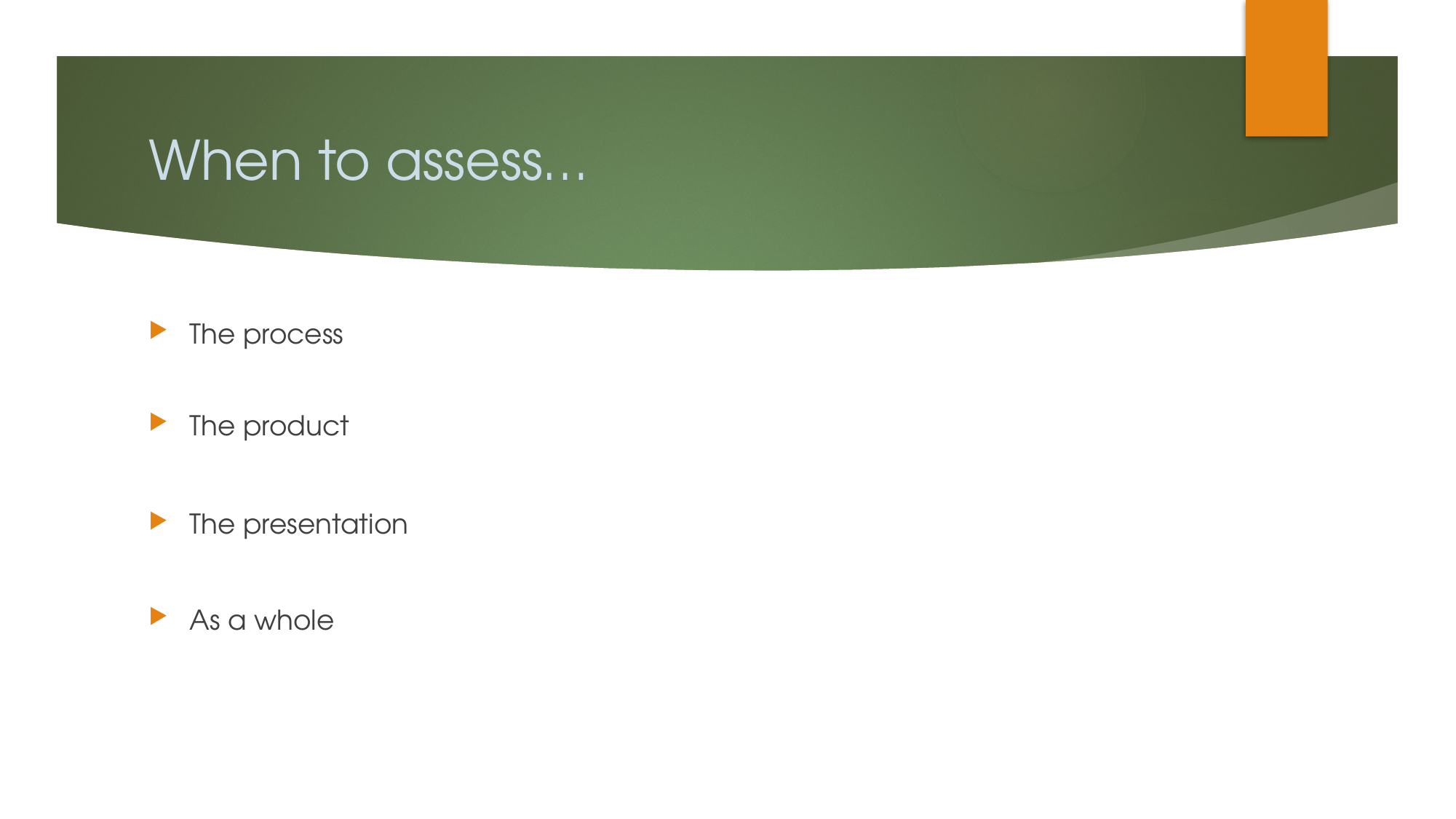

# When to assess…
The process

The product

The presentation

As a whole